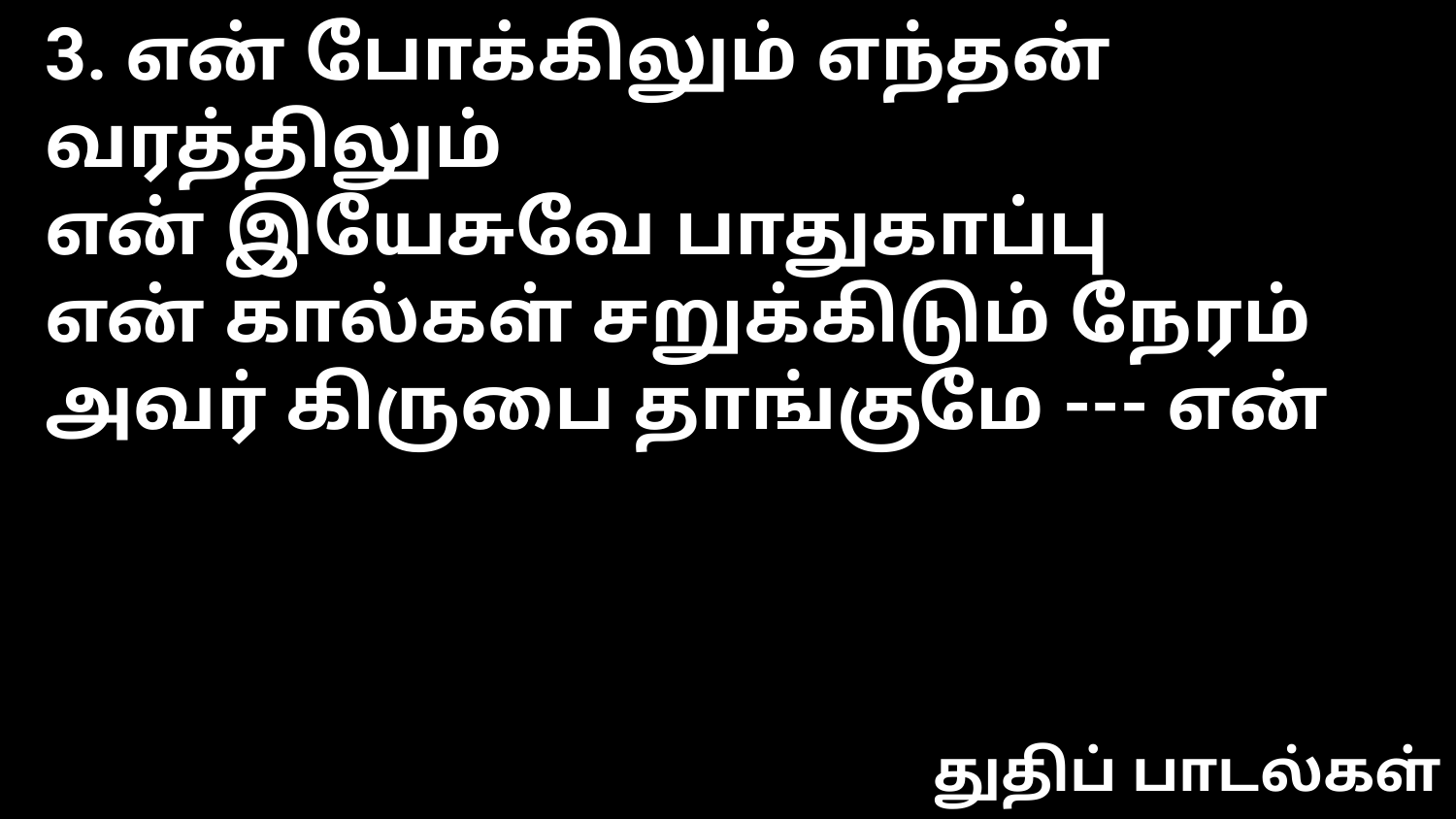

3. என் போக்கிலும் எந்தன் வரத்திலும்
என் இயேசுவே பாதுகாப்பு
என் கால்கள் சறுக்கிடும் நேரம்
அவர் கிருபை தாங்குமே --- என்

துதிப் பாடல்கள்